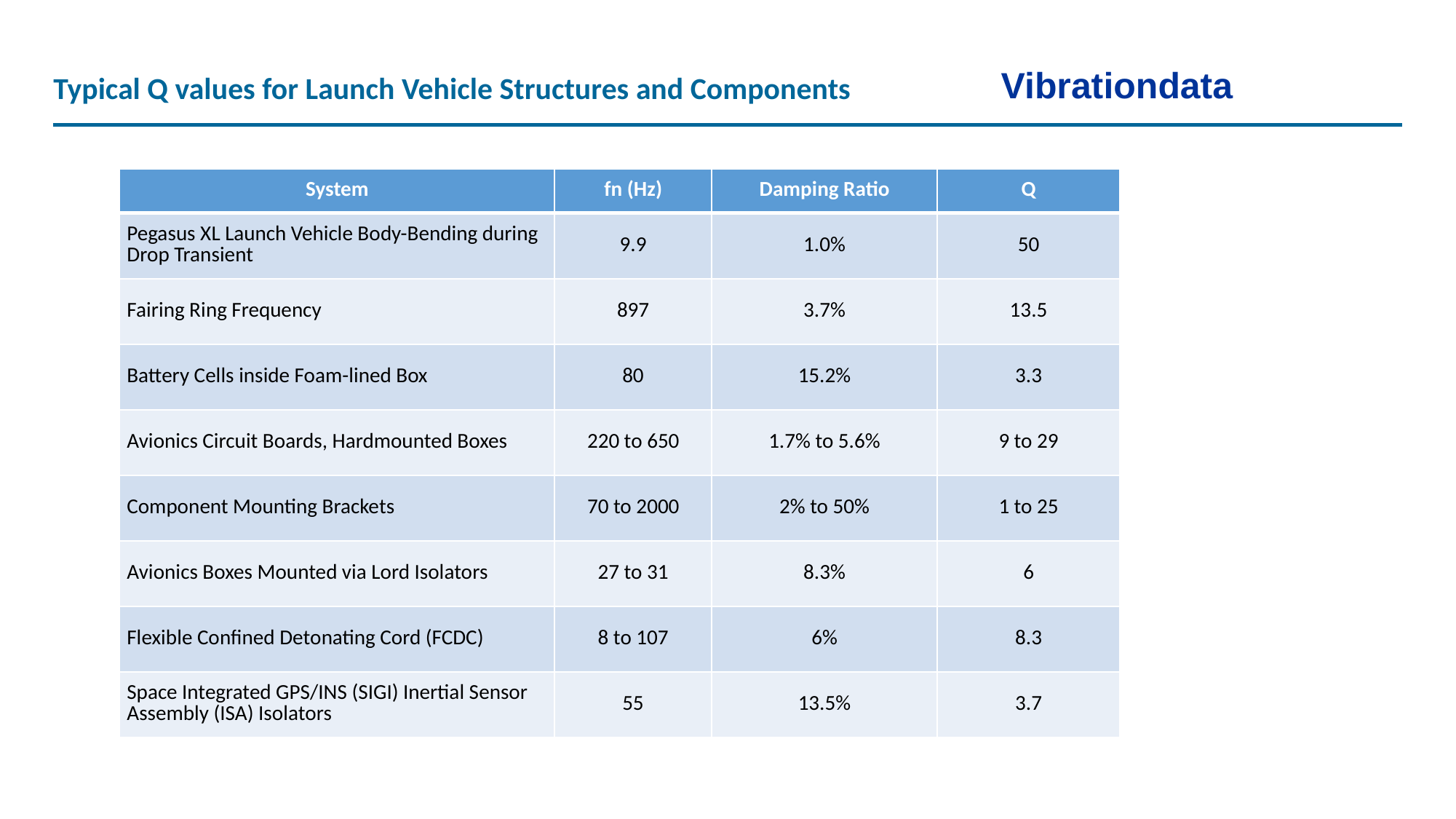

Vibrationdata
Typical Q values for Launch Vehicle Structures and Components
| System | fn (Hz) | Damping Ratio | Q |
| --- | --- | --- | --- |
| Pegasus XL Launch Vehicle Body-Bending during Drop Transient | 9.9 | 1.0% | 50 |
| Fairing Ring Frequency | 897 | 3.7% | 13.5 |
| Battery Cells inside Foam-lined Box | 80 | 15.2% | 3.3 |
| Avionics Circuit Boards, Hardmounted Boxes | 220 to 650 | 1.7% to 5.6% | 9 to 29 |
| Component Mounting Brackets | 70 to 2000 | 2% to 50% | 1 to 25 |
| Avionics Boxes Mounted via Lord Isolators | 27 to 31 | 8.3% | 6 |
| Flexible Confined Detonating Cord (FCDC) | 8 to 107 | 6% | 8.3 |
| Space Integrated GPS/INS (SIGI) Inertial Sensor Assembly (ISA) Isolators | 55 | 13.5% | 3.7 |